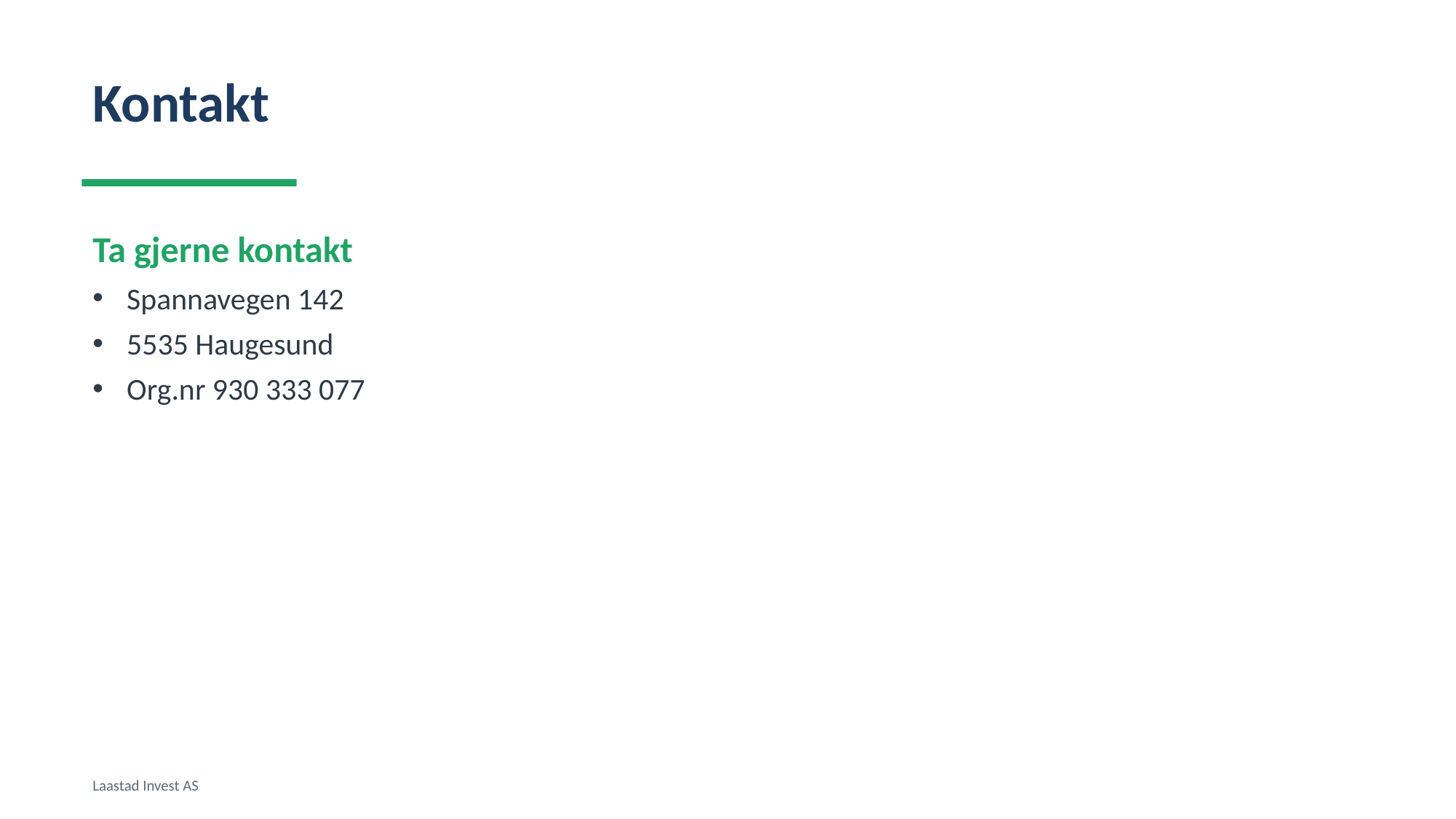

Kontakt

Ta gjerne kontakt
Spannavegen 142
5535 Haugesund
Org.nr 930 333 077
Laastad Invest AS